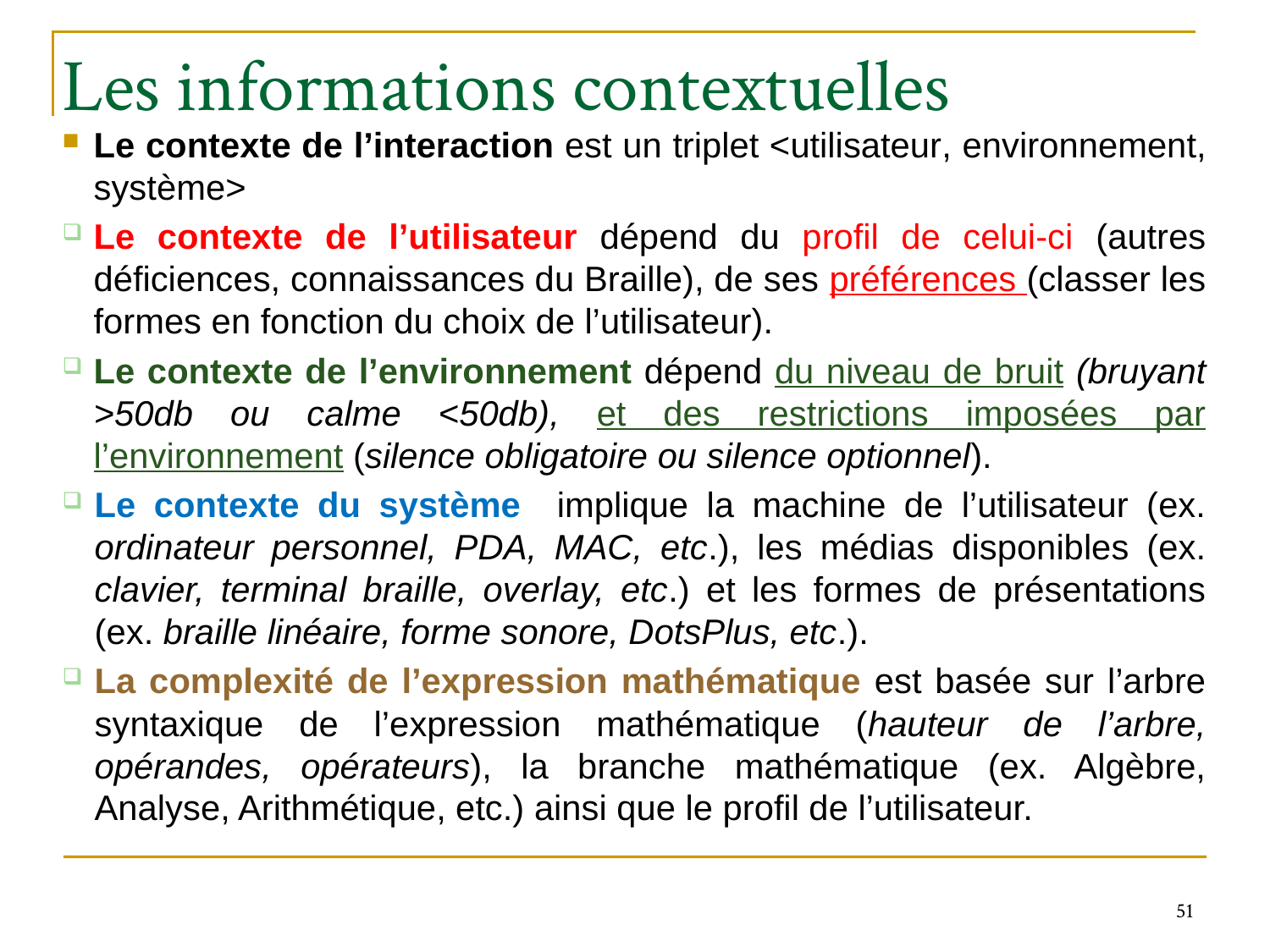

# Les informations contextuelles
Le contexte de l’interaction est un triplet <utilisateur, environnement, système>
Le contexte de l’utilisateur dépend du profil de celui-ci (autres déficiences, connaissances du Braille), de ses préférences (classer les formes en fonction du choix de l’utilisateur).
Le contexte de l’environnement dépend du niveau de bruit (bruyant >50db ou calme <50db), et des restrictions imposées par l’environnement (silence obligatoire ou silence optionnel).
Le contexte du système  implique la machine de l’utilisateur (ex. ordinateur personnel, PDA, MAC, etc.), les médias disponibles (ex. clavier, terminal braille, overlay, etc.) et les formes de présentations (ex. braille linéaire, forme sonore, DotsPlus, etc.).
La complexité de l’expression mathématique est basée sur l’arbre syntaxique de l’expression mathématique (hauteur de l’arbre, opérandes, opérateurs), la branche mathématique (ex. Algèbre, Analyse, Arithmétique, etc.) ainsi que le profil de l’utilisateur.

51